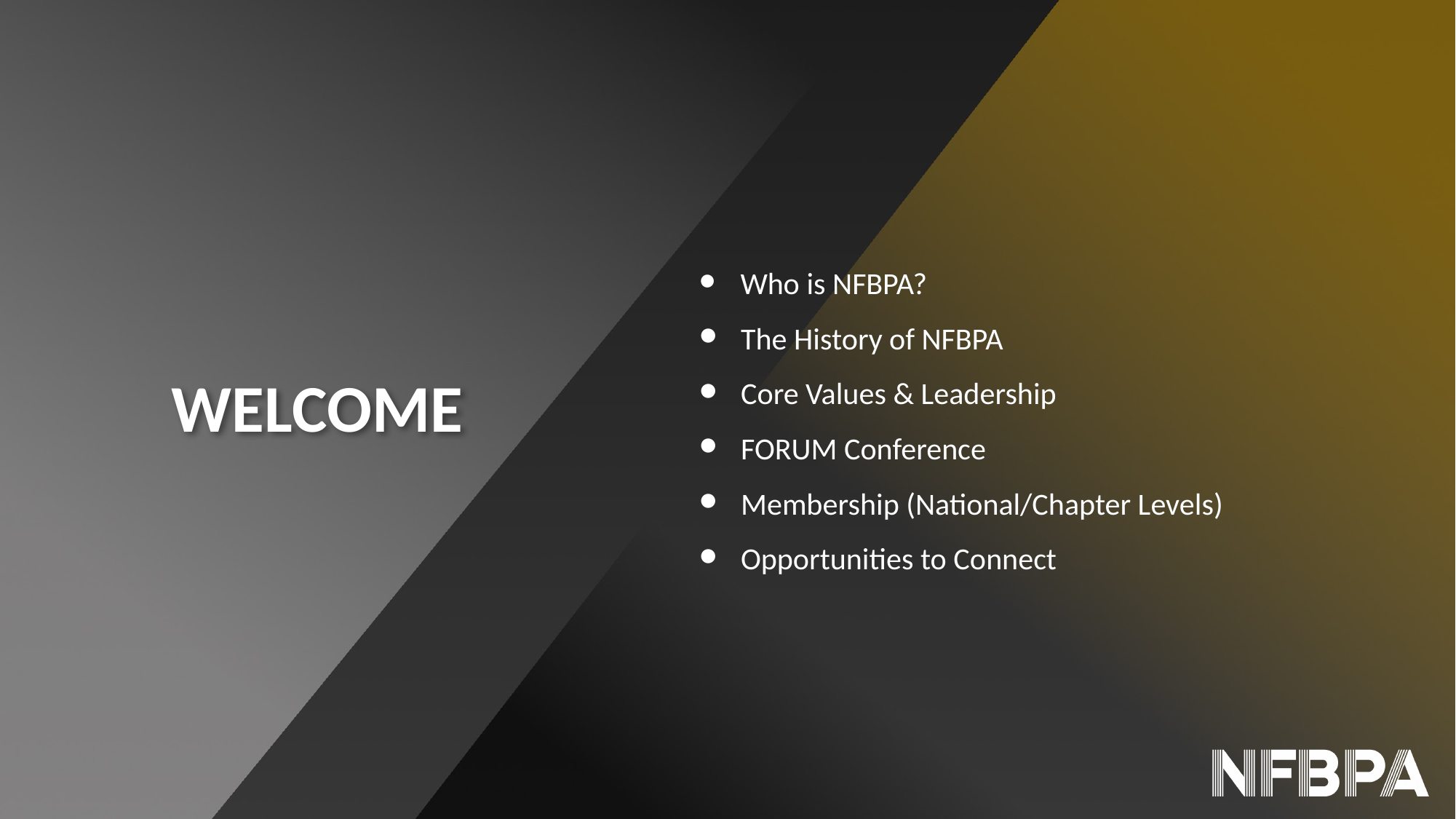

Who is NFBPA?
 The History of NFBPA
 Core Values & Leadership
 FORUM Conference
 Membership (National/Chapter Levels)
 Opportunities to Connect
WELCOME